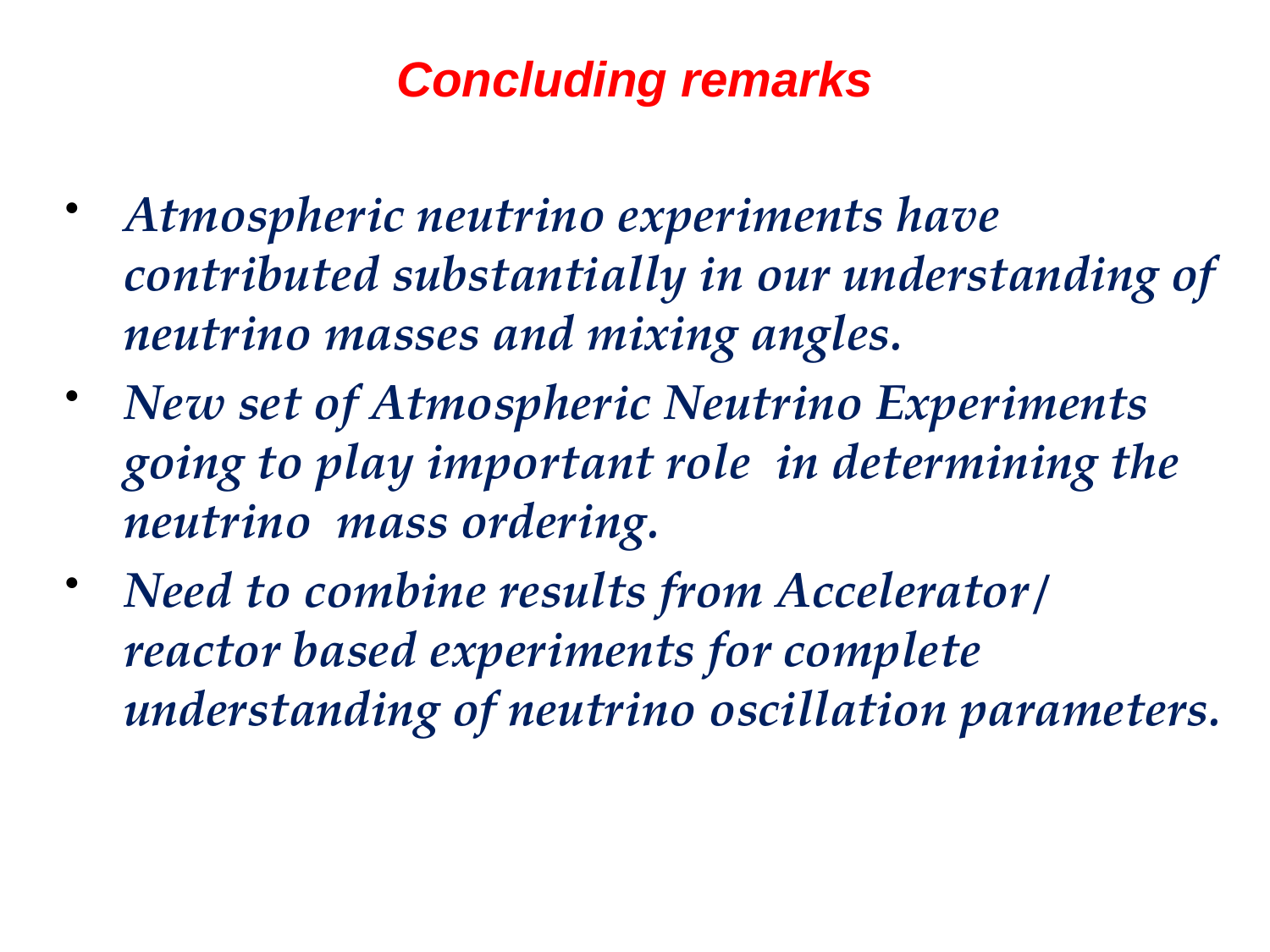

# Concluding remarks
Atmospheric neutrino experiments have  contributed substantially in our understanding of neutrino masses and mixing angles.
New set of Atmospheric Neutrino Experiments going to play important role  in determining the neutrino  mass ordering.
Need to combine results from Accelerator/ reactor based experiments for complete understanding of neutrino oscillation parameters.